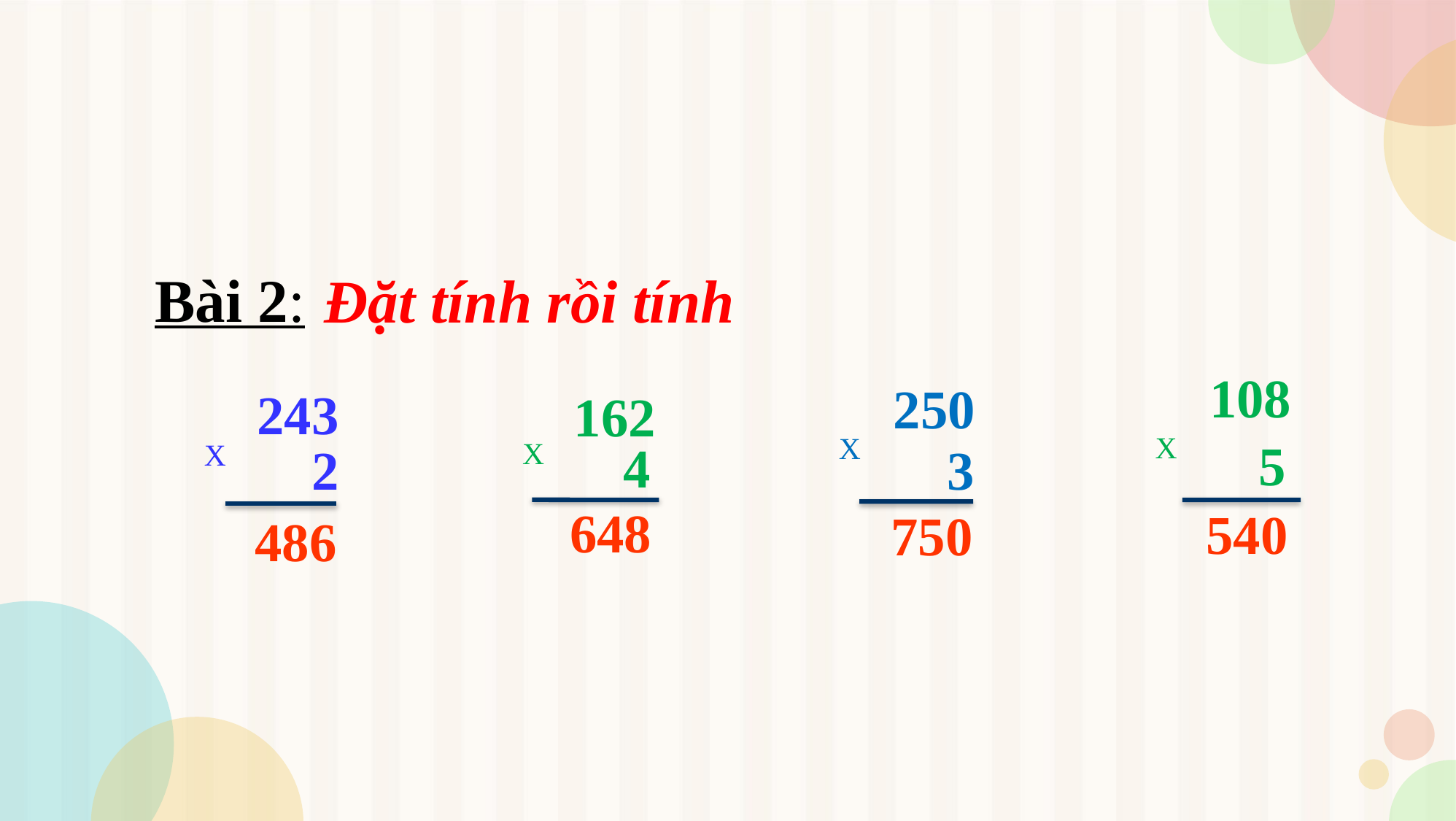

Bài 2:
Đặt tính rồi tính
108
250
243
162
X
X
5
4
X
X
2
3
  648
  540
  750

  486